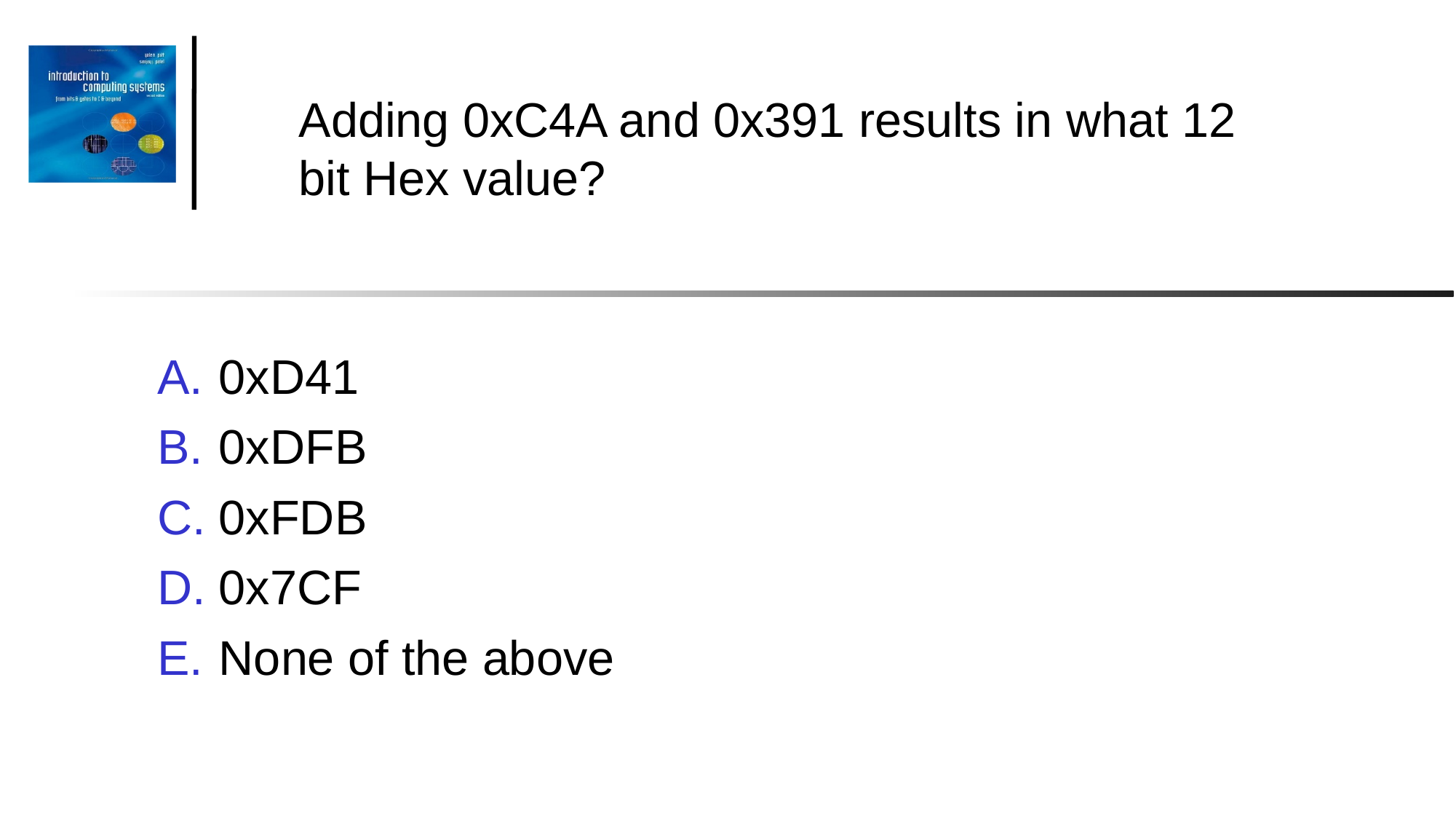

Adding 0xC4A and 0x391 results in what 12 bit Hex value?
0xD41
0xDFB
0xFDB
0x7CF
None of the above